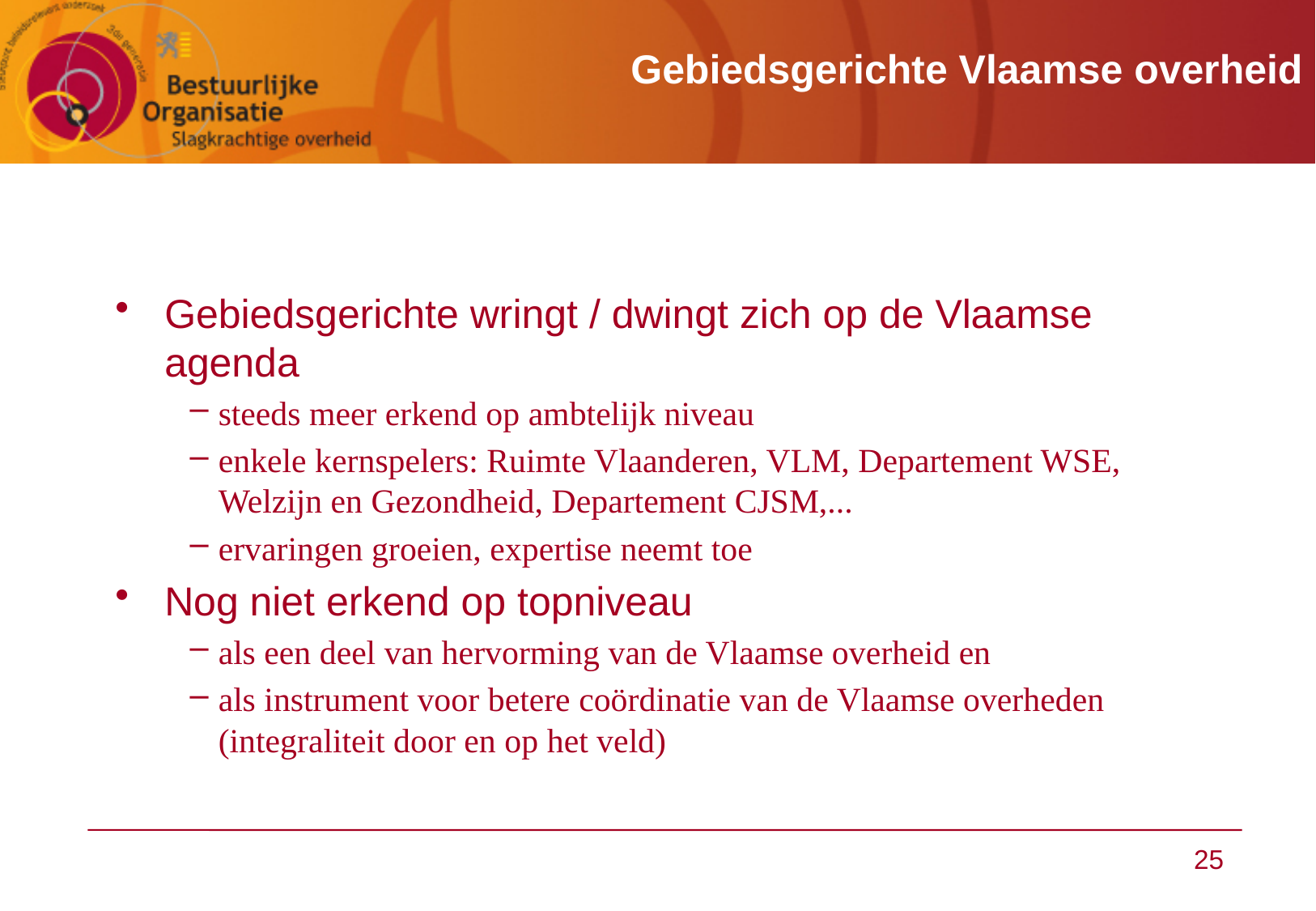

# Gebiedsgerichte Vlaamse overheid

Gebiedsgerichte wringt / dwingt zich op de Vlaamse agenda
steeds meer erkend op ambtelijk niveau
enkele kernspelers: Ruimte Vlaanderen, VLM, Departement WSE, Welzijn en Gezondheid, Departement CJSM,...
ervaringen groeien, expertise neemt toe
Nog niet erkend op topniveau
als een deel van hervorming van de Vlaamse overheid en
als instrument voor betere coördinatie van de Vlaamse overheden (integraliteit door en op het veld)